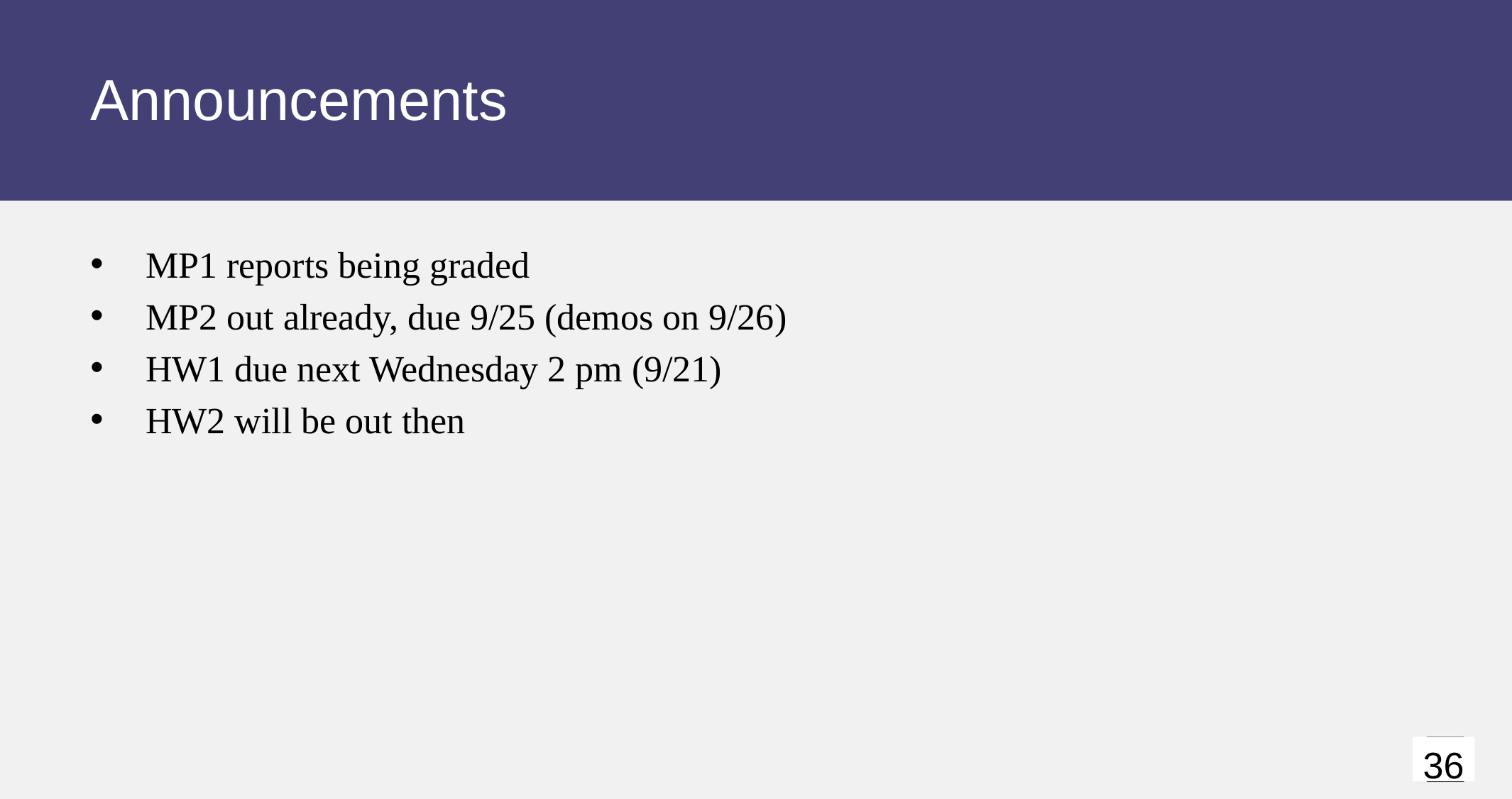

# Announcements
MP1 reports being graded
MP2 out already, due 9/25 (demos on 9/26)
HW1 due next Wednesday 2 pm (9/21)
HW2 will be out then
36